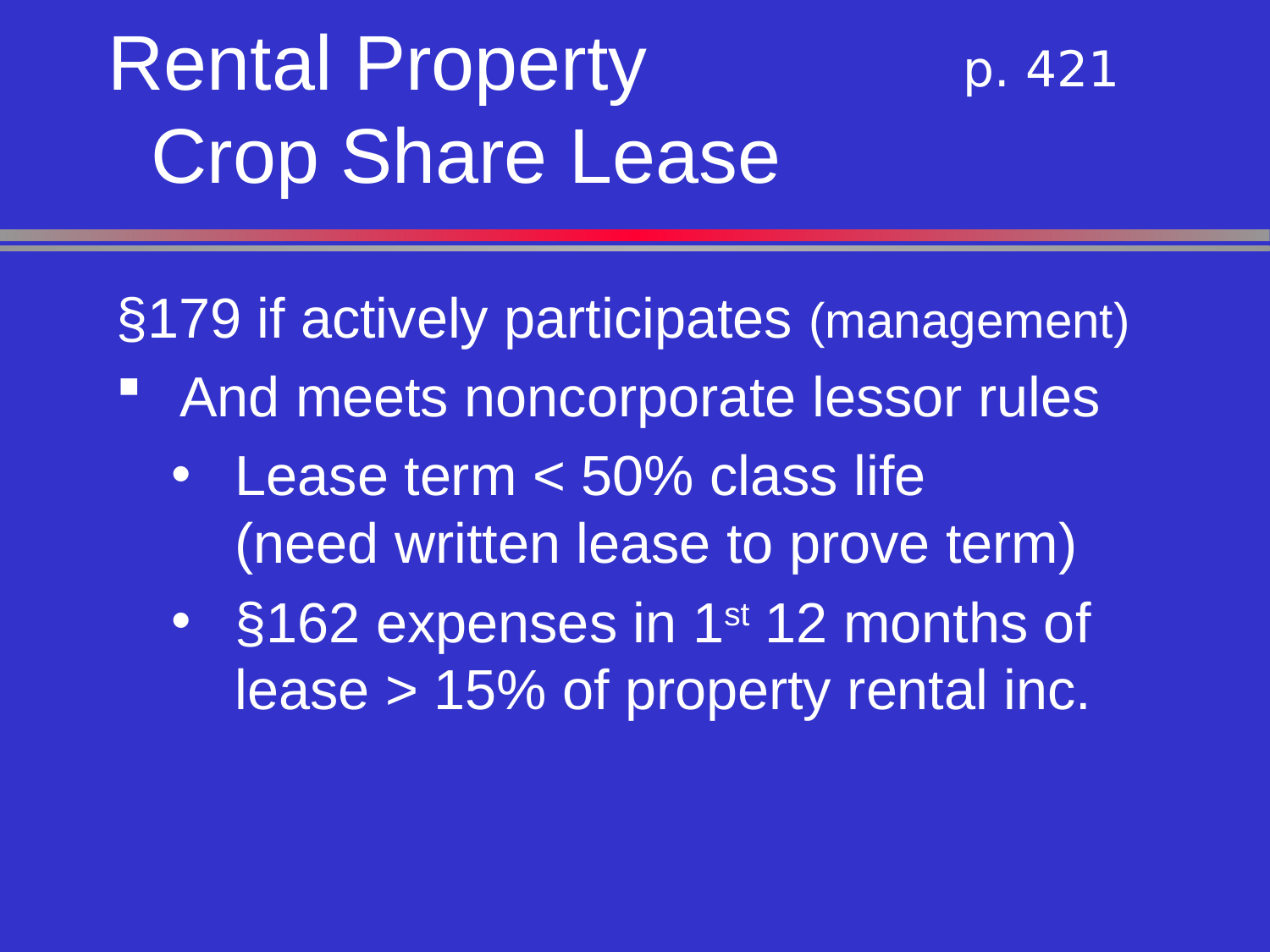

# Rental Property Crop Share Lease
        p. 421
§179 if actively participates (management)
And meets noncorporate lessor rules
Lease term < 50% class life          (need written lease to prove term)
§162 expenses in 1st 12 months of lease > 15% of property rental inc.